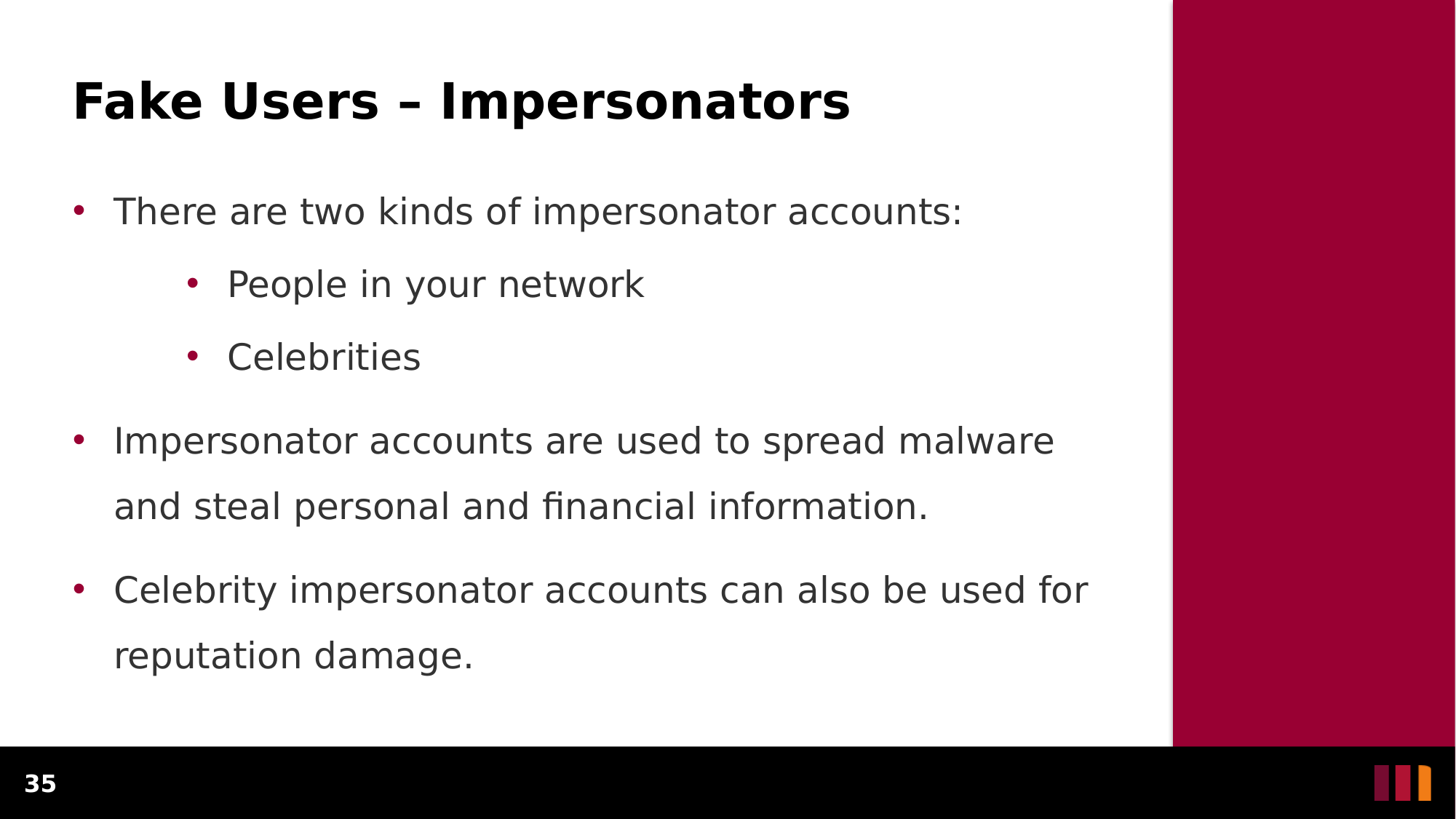

# Fake Users – Impersonators
There are two kinds of impersonator accounts:
People in your network
Celebrities
Impersonator accounts are used to spread malware and steal personal and financial information.
Celebrity impersonator accounts can also be used for reputation damage.
35